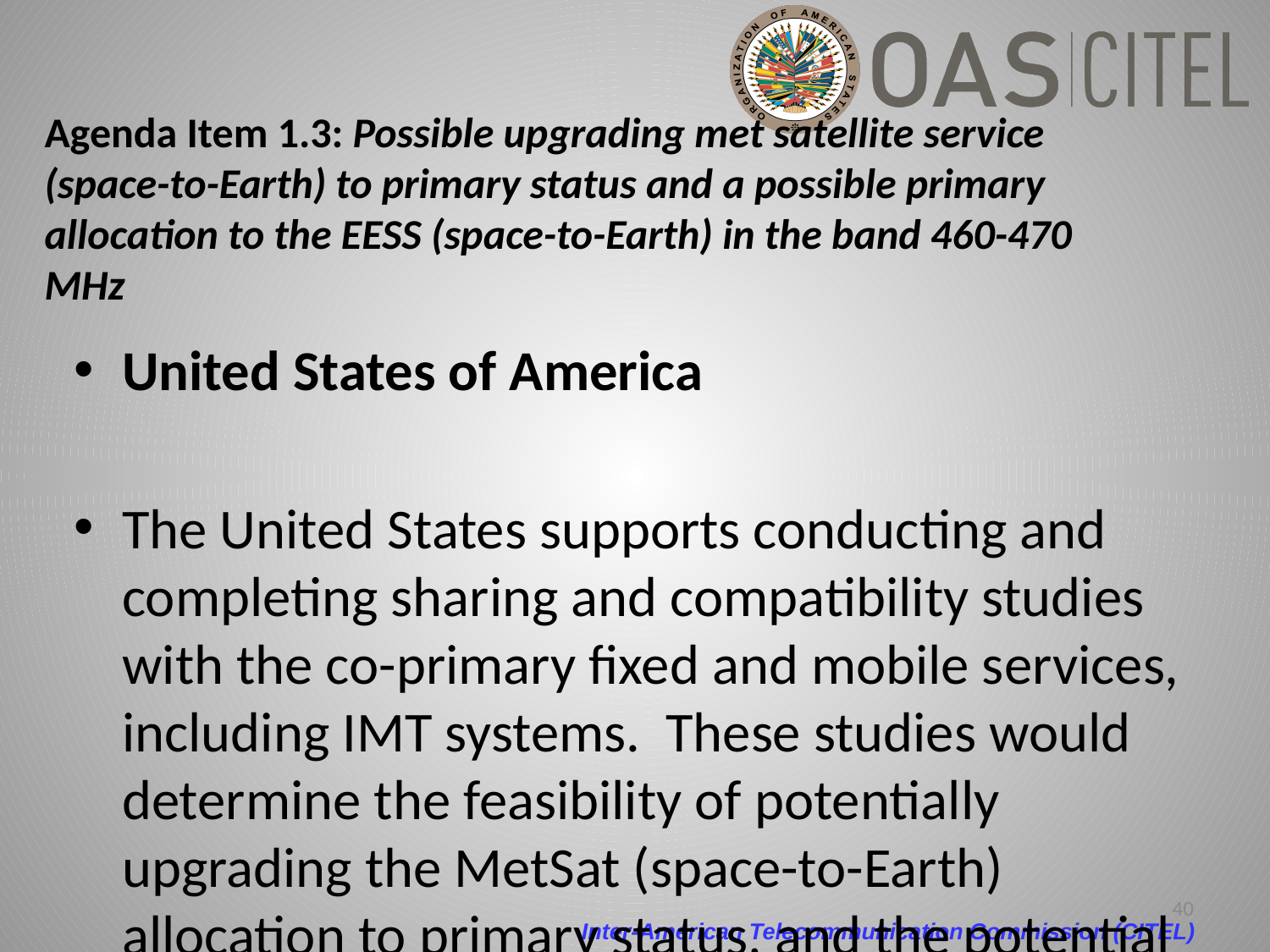

# Agenda Item 1.3: Possible upgrading met satellite service (space-to-Earth) to primary status and a possible primary allocation to the EESS (space-to-Earth) in the band 460-470 MHz
United States of America

The United States supports conducting and completing sharing and compatibility studies with the co-primary fixed and mobile services, including IMT systems.  These studies would determine the feasibility of potentially upgrading the MetSat (space-to-Earth) allocation to primary status, and the potential addition of a primary EESS (space-to-Earth) allocation in the frequency band 460-470 MHz, while protecting the current primary allocations for fixed and land mobile services including IMT systems and maintaining the conditions contained in No. 5.289.

Issue Coordinator: James Mentzer (USA)
jmentzer@doc.gov

40